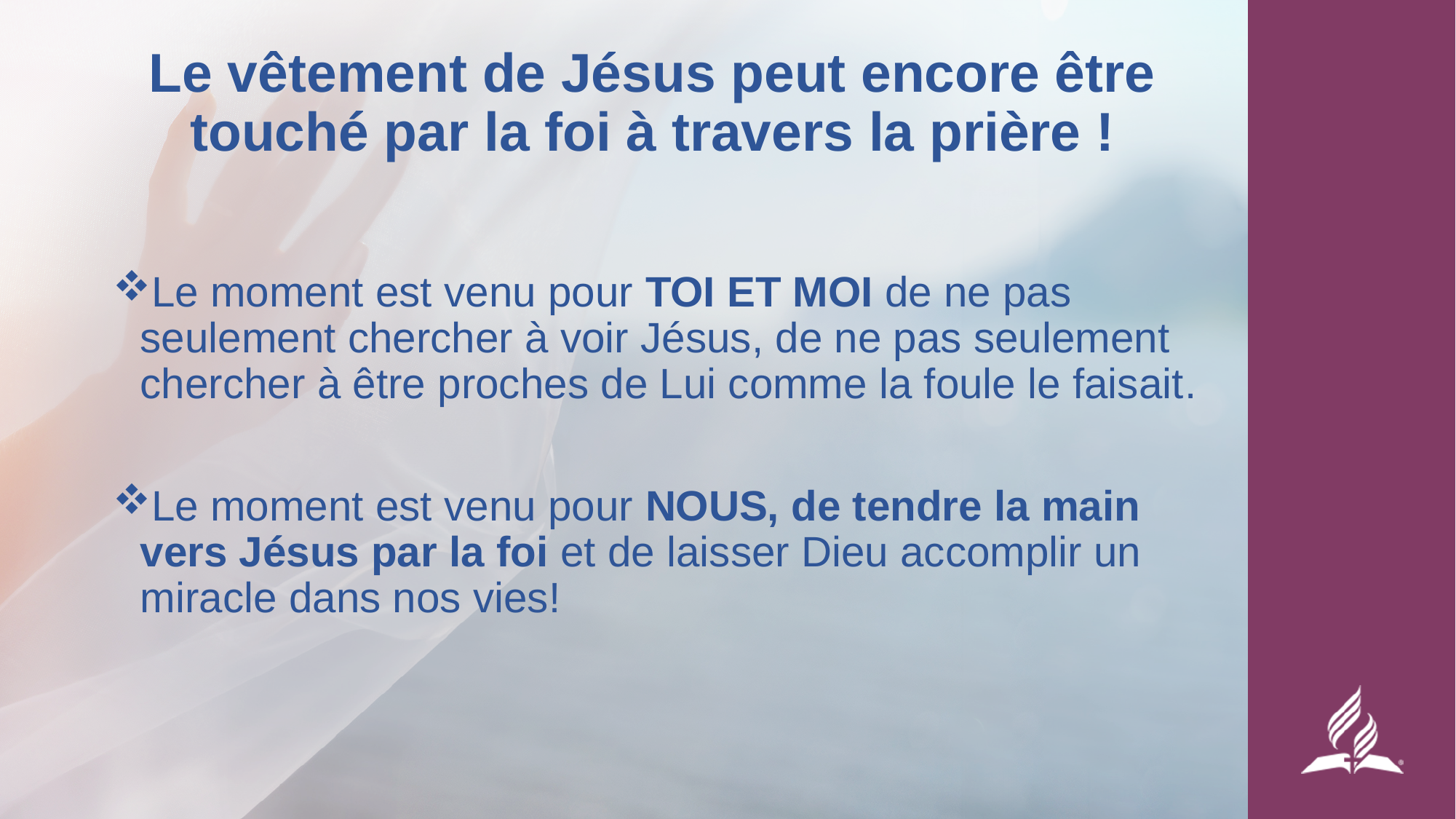

# Le vêtement de Jésus peut encore être touché par la foi à travers la prière !

Le moment est venu pour TOI ET MOI de ne pas seulement chercher à voir Jésus, de ne pas seulement chercher à être proches de Lui comme la foule le faisait.

Le moment est venu pour NOUS, de tendre la main vers Jésus par la foi et de laisser Dieu accomplir un miracle dans nos vies!